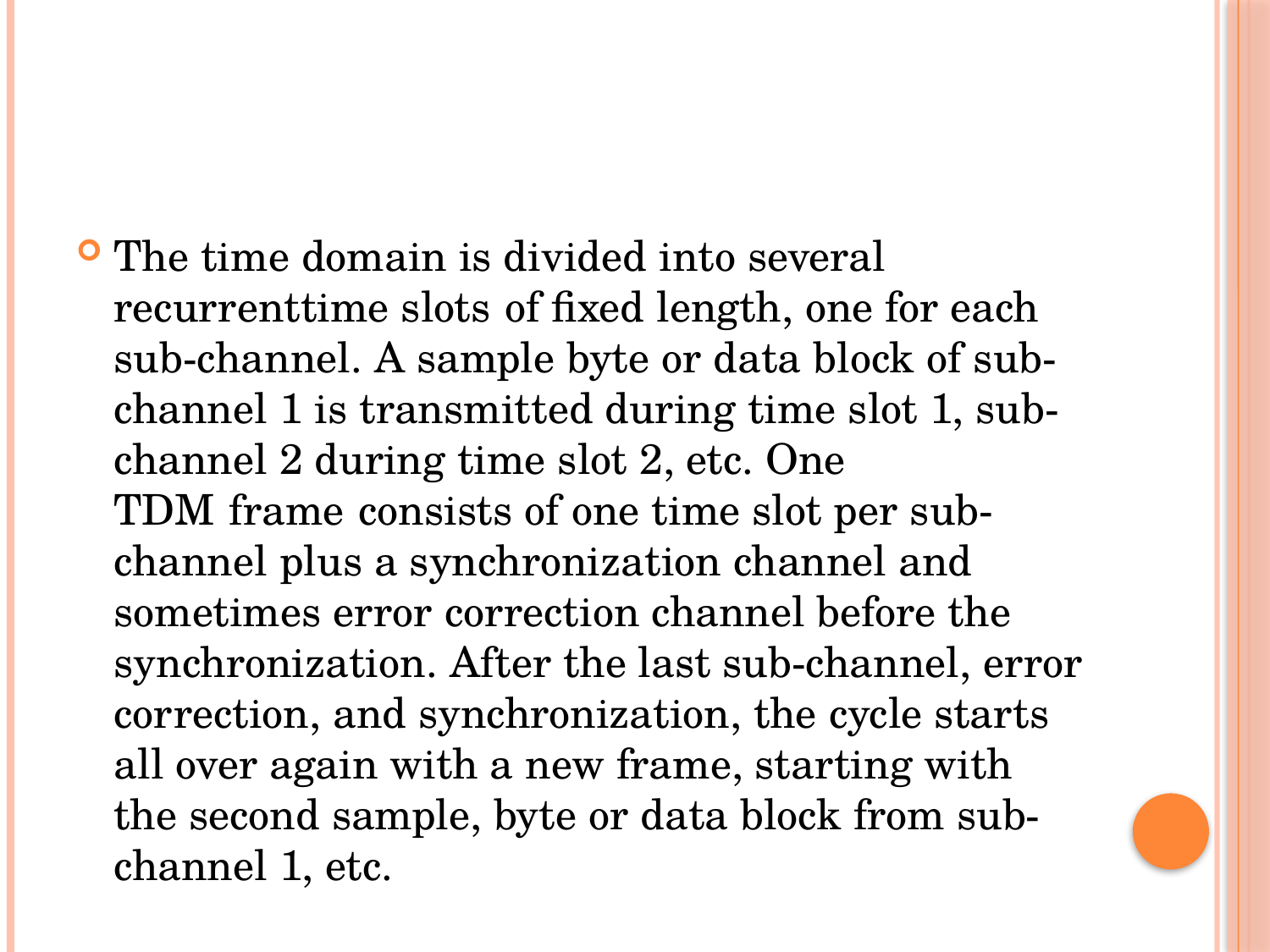

The time domain is divided into several recurrenttime slots of fixed length, one for each sub-channel. A sample byte or data block of sub-channel 1 is transmitted during time slot 1, sub-channel 2 during time slot 2, etc. One TDM frame consists of one time slot per sub-channel plus a synchronization channel and sometimes error correction channel before the synchronization. After the last sub-channel, error correction, and synchronization, the cycle starts all over again with a new frame, starting with the second sample, byte or data block from sub-channel 1, etc.